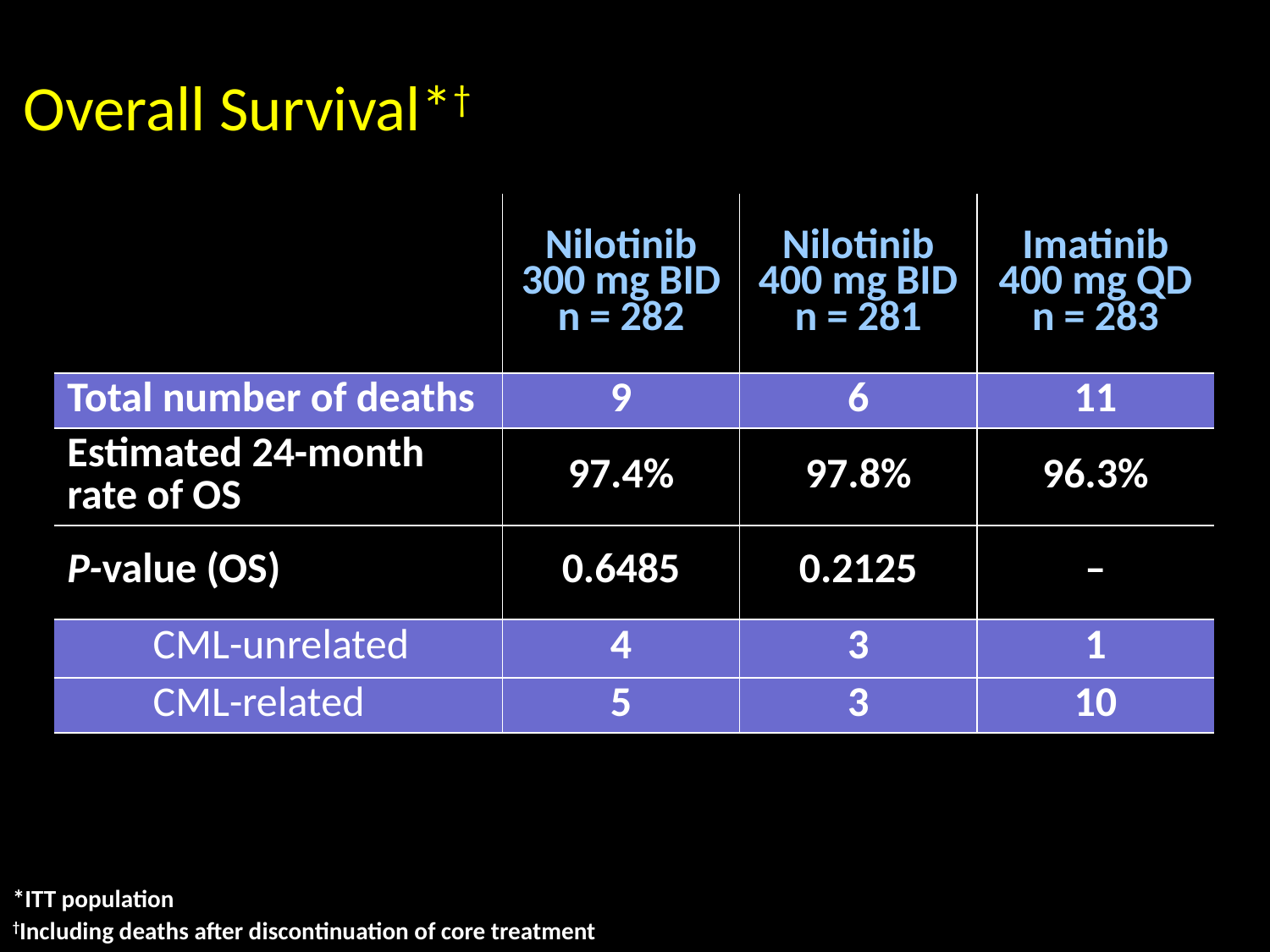

Overall Survival*†
|  | Nilotinib 300 mg BID n = 282 | Nilotinib 400 mg BID n = 281 | Imatinib 400 mg QD n = 283 |
| --- | --- | --- | --- |
| Total number of deaths | 9 | 6 | 11 |
| Estimated 24-month rate of OS | 97.4% | 97.8% | 96.3% |
| P-value (OS) | 0.6485 | 0.2125 | – |
| CML-unrelated | 4 | 3 | 1 |
| CML-related | 5 | 3 | 10 |
*ITT population
†Including deaths after discontinuation of core treatment